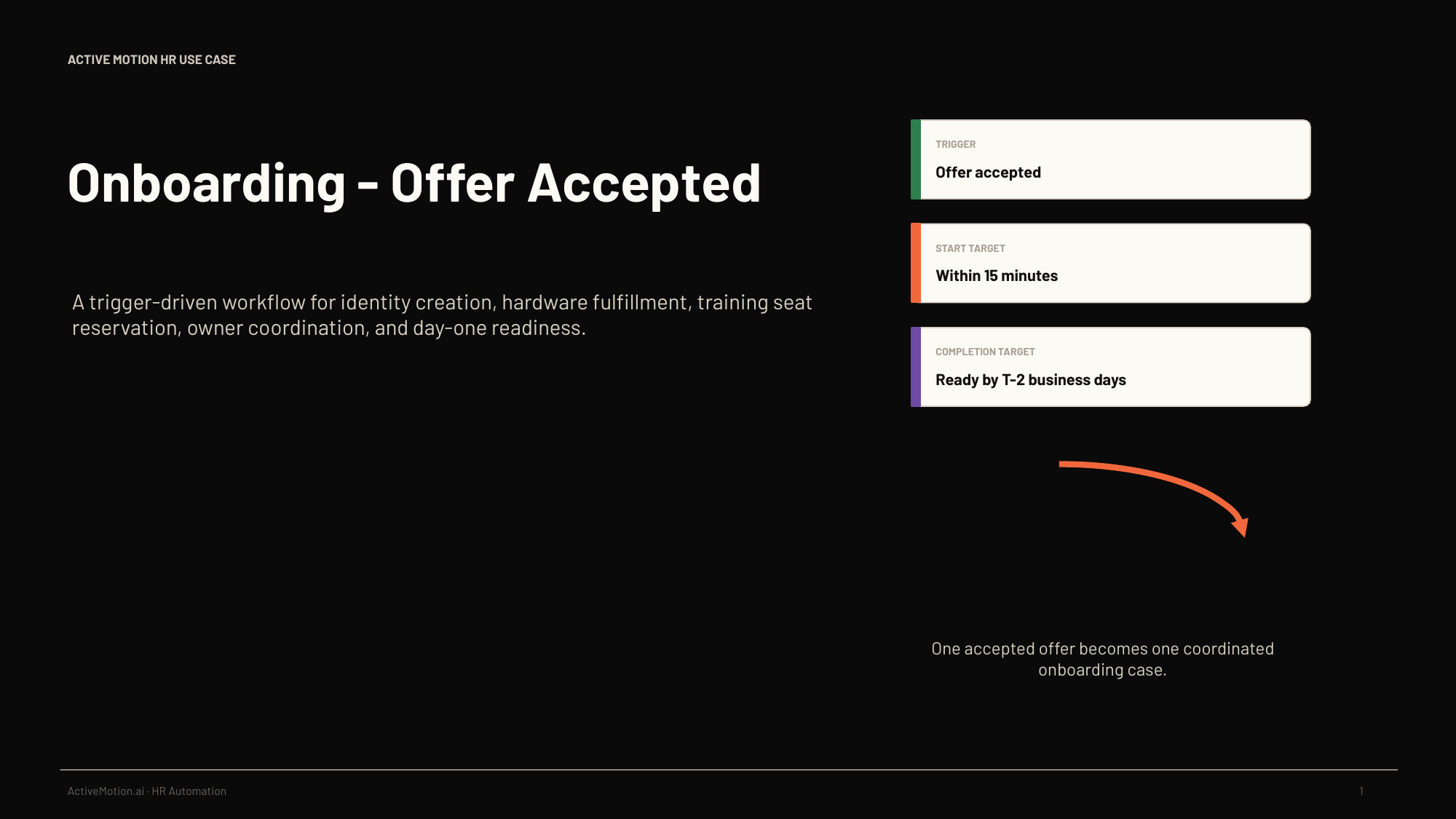

ACTIVE MOTION HR USE CASE
Onboarding - Offer Accepted

TRIGGER
Offer accepted

START TARGET
Within 15 minutes
A trigger-driven workflow for identity creation, hardware fulfillment, training seat reservation, owner coordination, and day-one readiness.

COMPLETION TARGET
Ready by T-2 business days

One accepted offer becomes one coordinated onboarding case.
1